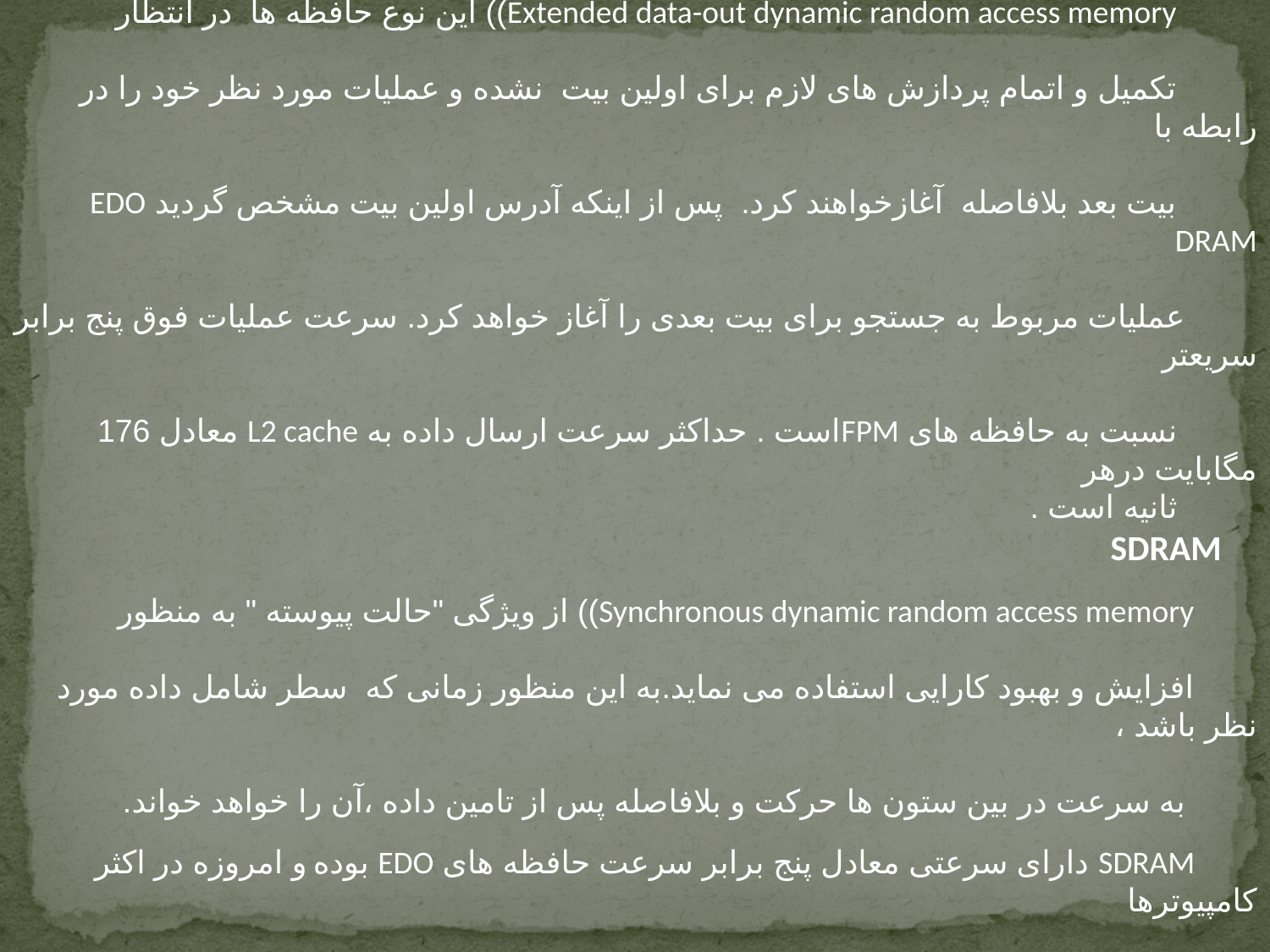

EDO DRAM

         Extended data-out dynamic random access memory)) این نوع حافظه ها  در انتظار

         تکمیل و اتمام پردازش های لازم برای اولین بیت  نشده و عملیات مورد نظر خود را در رابطه با

         بیت بعد بلافاصله  آغازخواهند کرد.  پس از اینکه آدرس اولین بیت مشخص گردید EDO DRAM

        عملیات مربوط به جستجو برای بیت بعدی را آغاز خواهد کرد. سرعت عملیات فوق پنج برابر سریعتر

         نسبت به حافظه های FPMاست . حداکثر سرعت ارسال داده به L2 cache معادل 176 مگابایت درهر
         ثانیه است .
    SDRAM

       Synchronous dynamic random access memory)) از ویژگی "حالت پیوسته " به منظور

       افزایش و بهبود کارایی استفاده می نماید.به این منظور زمانی که  سطر شامل داده مورد نظر باشد ،

        به سرعت در بین ستون ها حرکت و بلافاصله پس از تامین داده ،آن را خواهد خواند.

       SDRAM دارای سرعتی معادل پنج برابر سرعت حافظه های EDO بوده و امروزه در اکثر کامپیوترها

       استفاده می گردد.حداکثر سرعت ارسال  داده  به L2 cache معادل 528 مگابایت در ثانیه است .